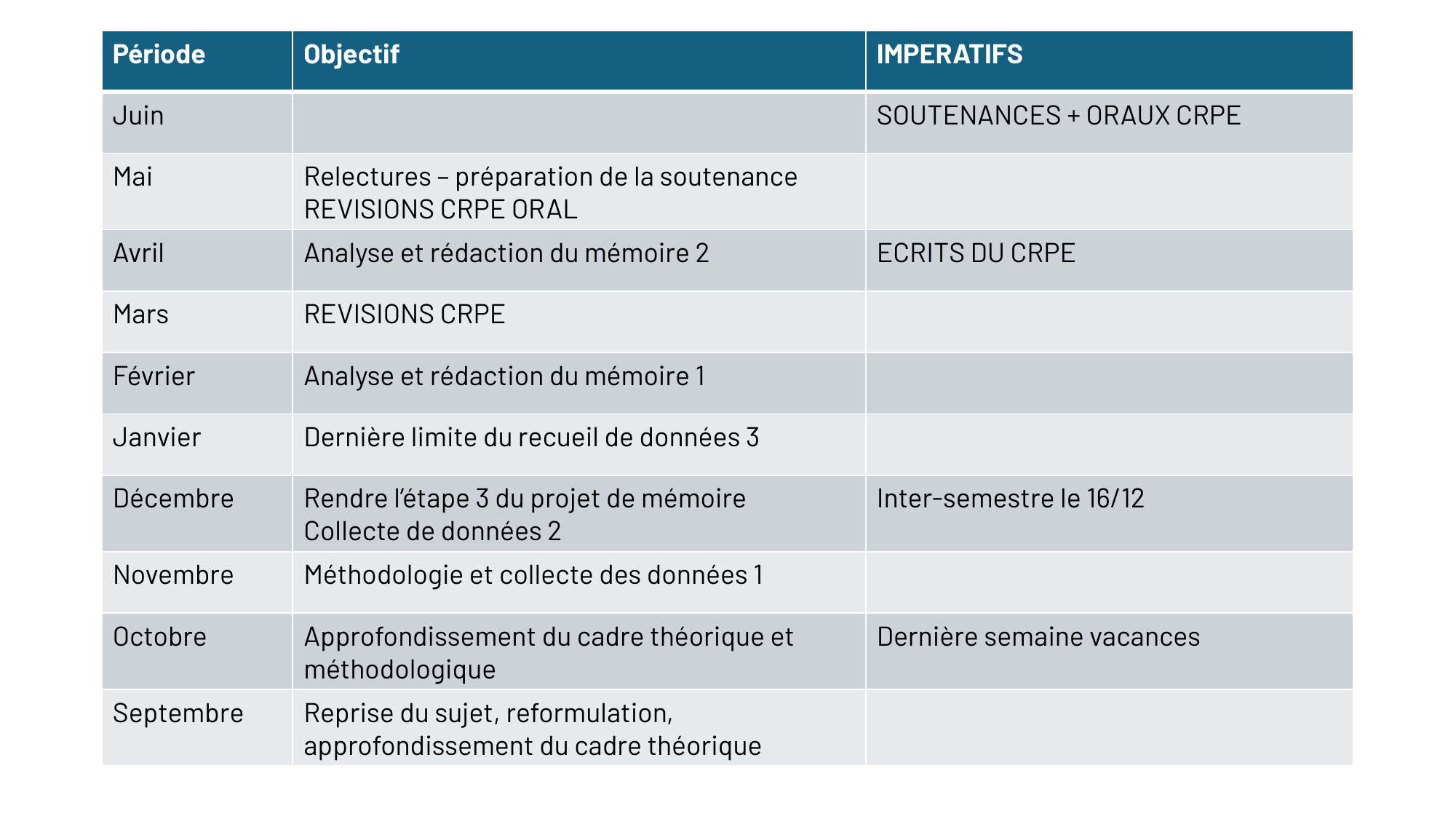

| Période | Objectif | IMPERATIFS |
| --- | --- | --- |
| Juin |  | SOUTENANCES + ORAUX CRPE |
| Mai | Relectures – préparation de la soutenance REVISIONS CRPE ORAL |  |
| Avril | Analyse et rédaction du mémoire 2 | ECRITS DU CRPE |
| Mars | REVISIONS CRPE |  |
| Février | Analyse et rédaction du mémoire 1 |  |
| Janvier | Dernière limite du recueil de données 3 |  |
| Décembre | Rendre l’étape 3 du projet de mémoire Collecte de données 2 | Inter-semestre le 16/12 |
| Novembre | Méthodologie et collecte des données 1 |  |
| Octobre | Approfondissement du cadre théorique et méthodologique | Dernière semaine vacances |
| Septembre | Reprise du sujet, reformulation, approfondissement du cadre théorique |  |